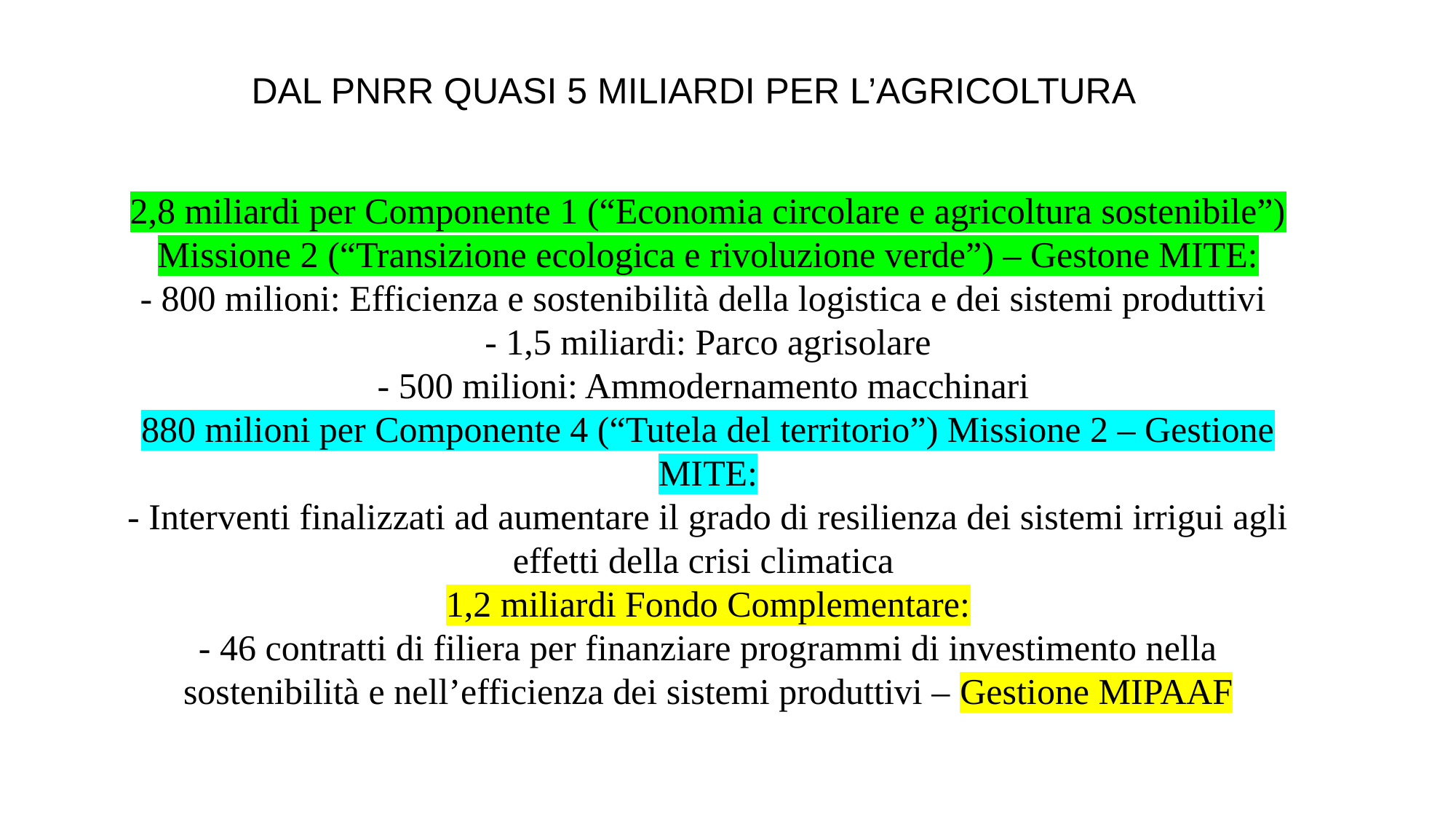

DAL PNRR QUASI 5 MILIARDI PER L’AGRICOLTURA

2,8 miliardi per Componente 1 (“Economia circolare e agricoltura sostenibile”) Missione 2 (“Transizione ecologica e rivoluzione verde”) – Gestone MITE:
- 800 milioni: Efficienza e sostenibilità della logistica e dei sistemi produttivi
- 1,5 miliardi: Parco agrisolare
- 500 milioni: Ammodernamento macchinari
880 milioni per Componente 4 (“Tutela del territorio”) Missione 2 – Gestione MITE:
- Interventi finalizzati ad aumentare il grado di resilienza dei sistemi irrigui agli effetti della crisi climatica
1,2 miliardi Fondo Complementare:
- 46 contratti di filiera per finanziare programmi di investimento nella sostenibilità e nell’efficienza dei sistemi produttivi – Gestione MIPAAF